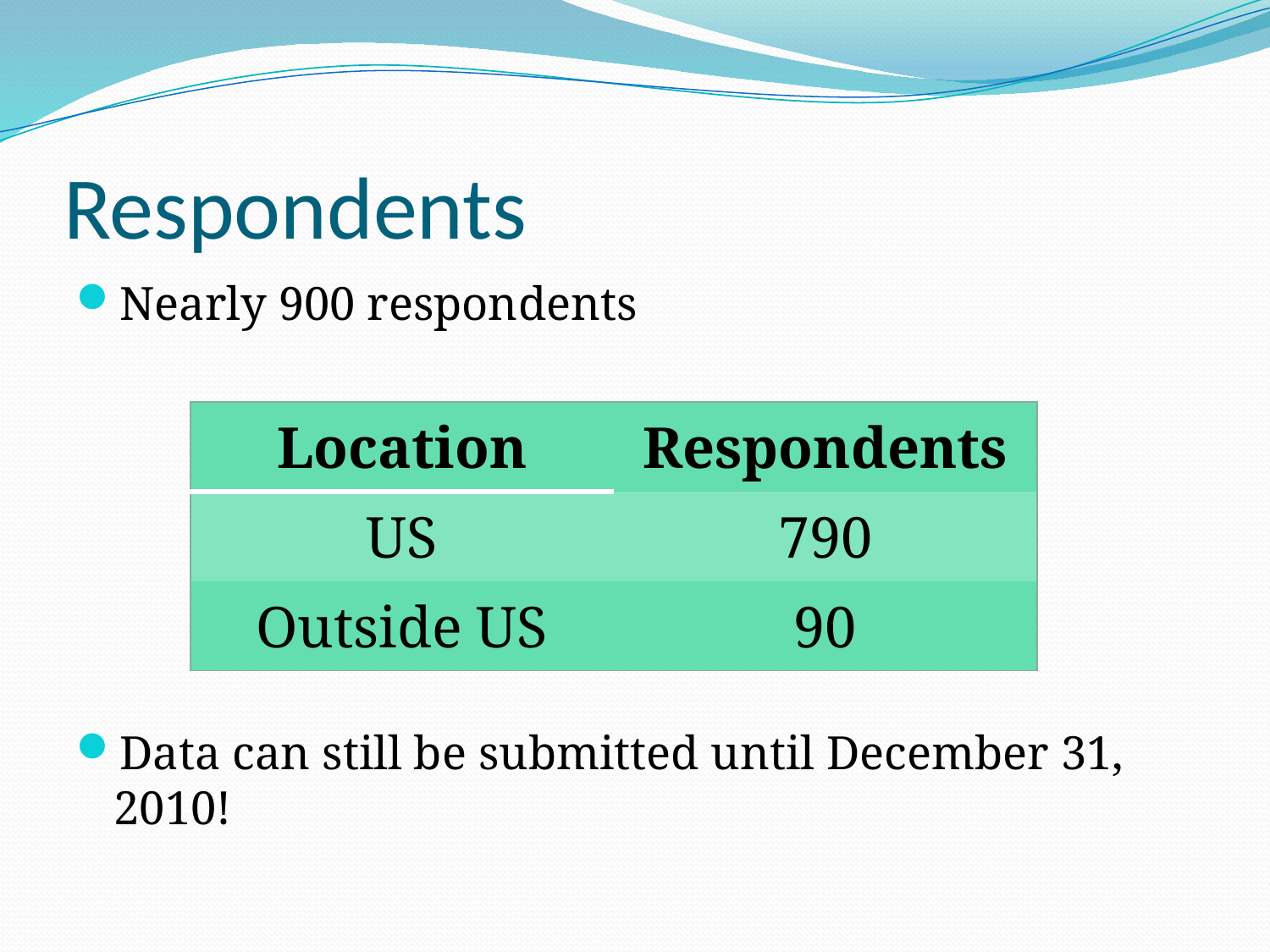

# Respondents
Nearly 900 respondents

Data can still be submitted until December 31, 2010!

| Location | Respondents |
| --- | --- |
| US | 790 |
| Outside US | 90 |